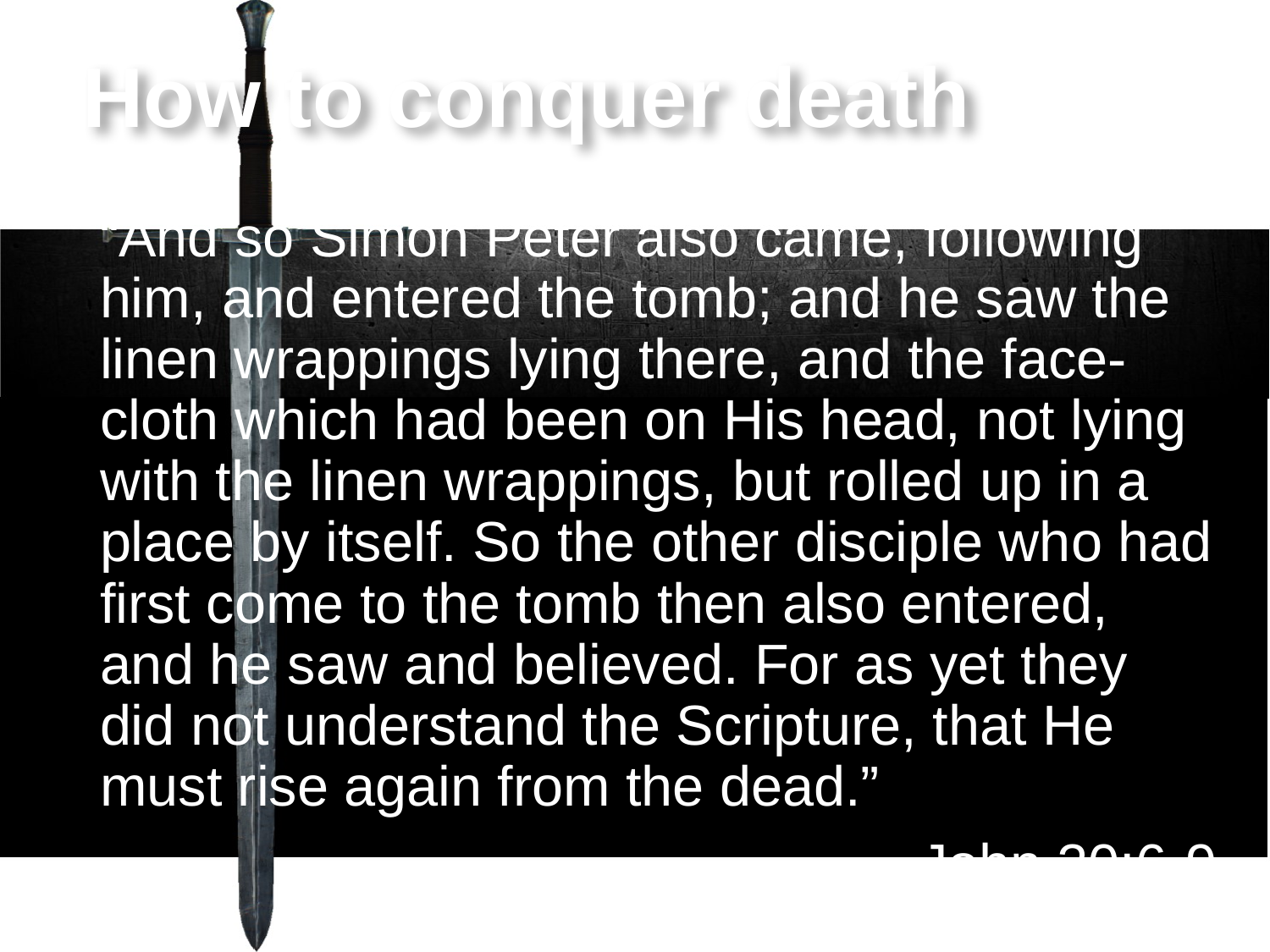

# How to conquer death
“And so Simon Peter also came, following him, and entered the tomb; and he saw the linen wrappings lying there, and the face-cloth which had been on His head, not lying with the linen wrappings, but rolled up in a place by itself. So the other disciple who had first come to the tomb then also entered, and he saw and believed. For as yet they did not understand the Scripture, that He must rise again from the dead.”
John 20:6-9